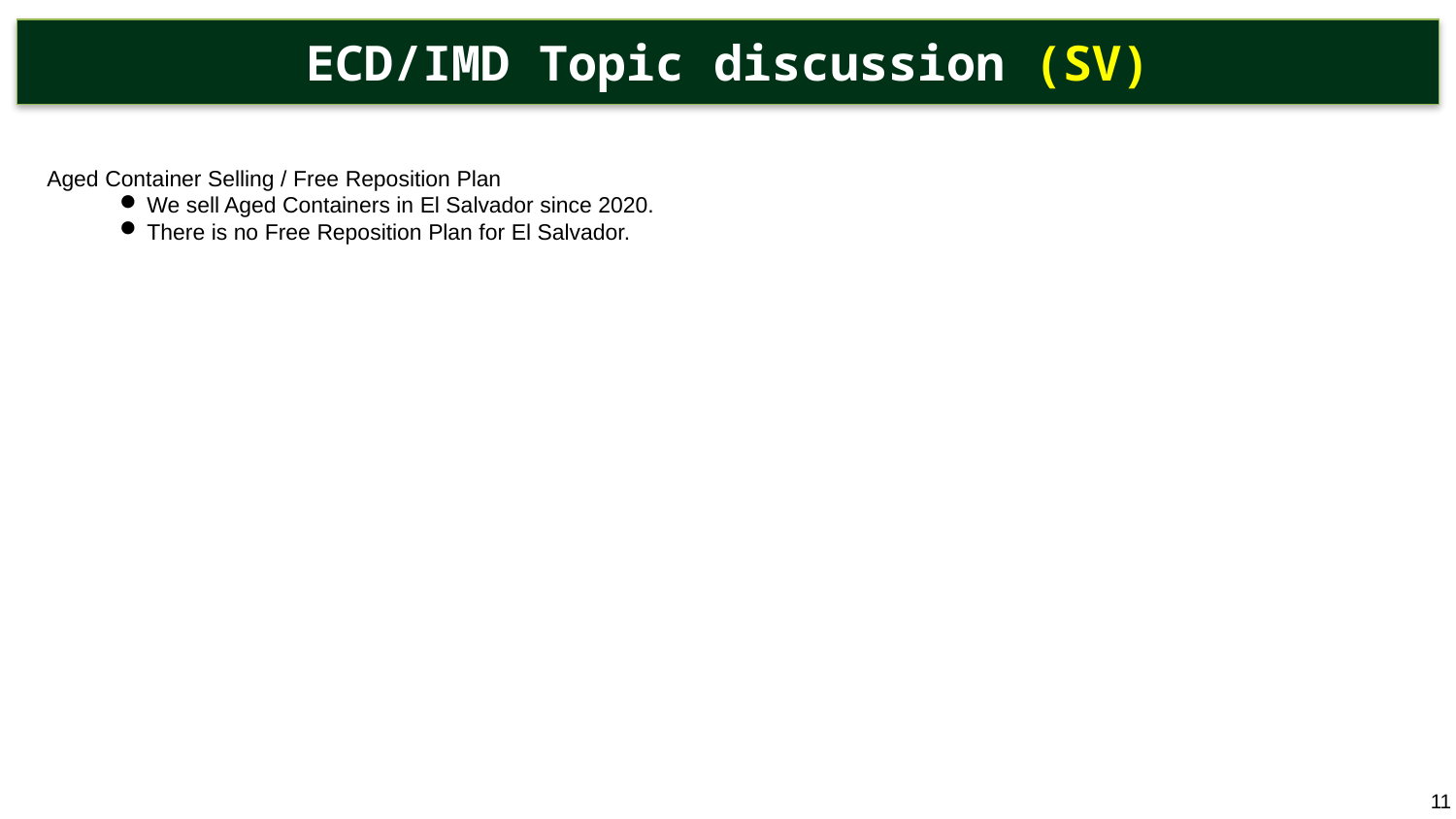

ECD/IMD Topic discussion (SV)
Aged Container Selling / Free Reposition Plan
We sell Aged Containers in El Salvador since 2020.
There is no Free Reposition Plan for El Salvador.
11